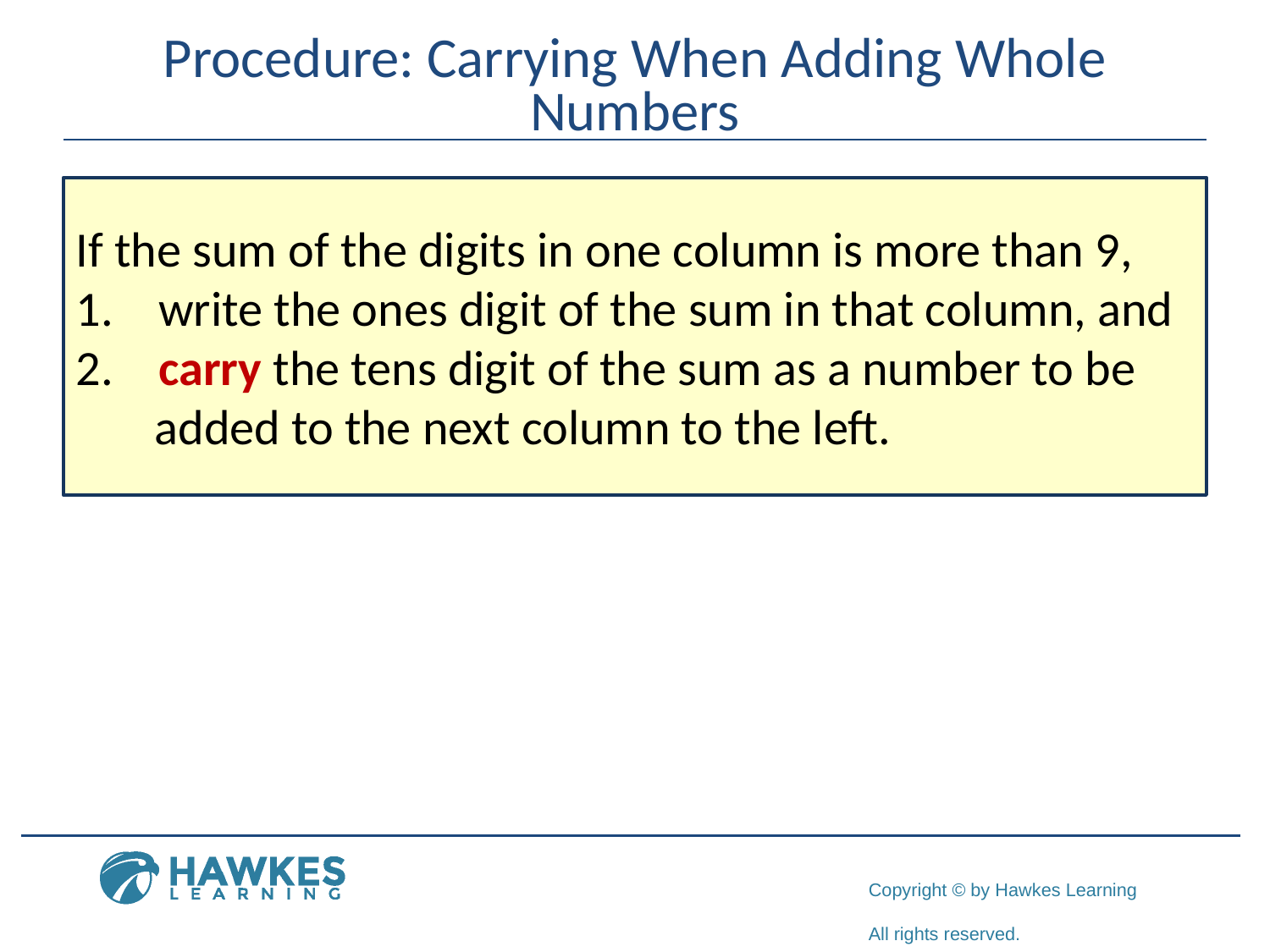

# Procedure: Carrying When Adding Whole Numbers
If the sum of the digits in one column is more than 9,
 write the ones digit of the sum in that column, and
 carry the tens digit of the sum as a number to be
       added to the next column to the left.